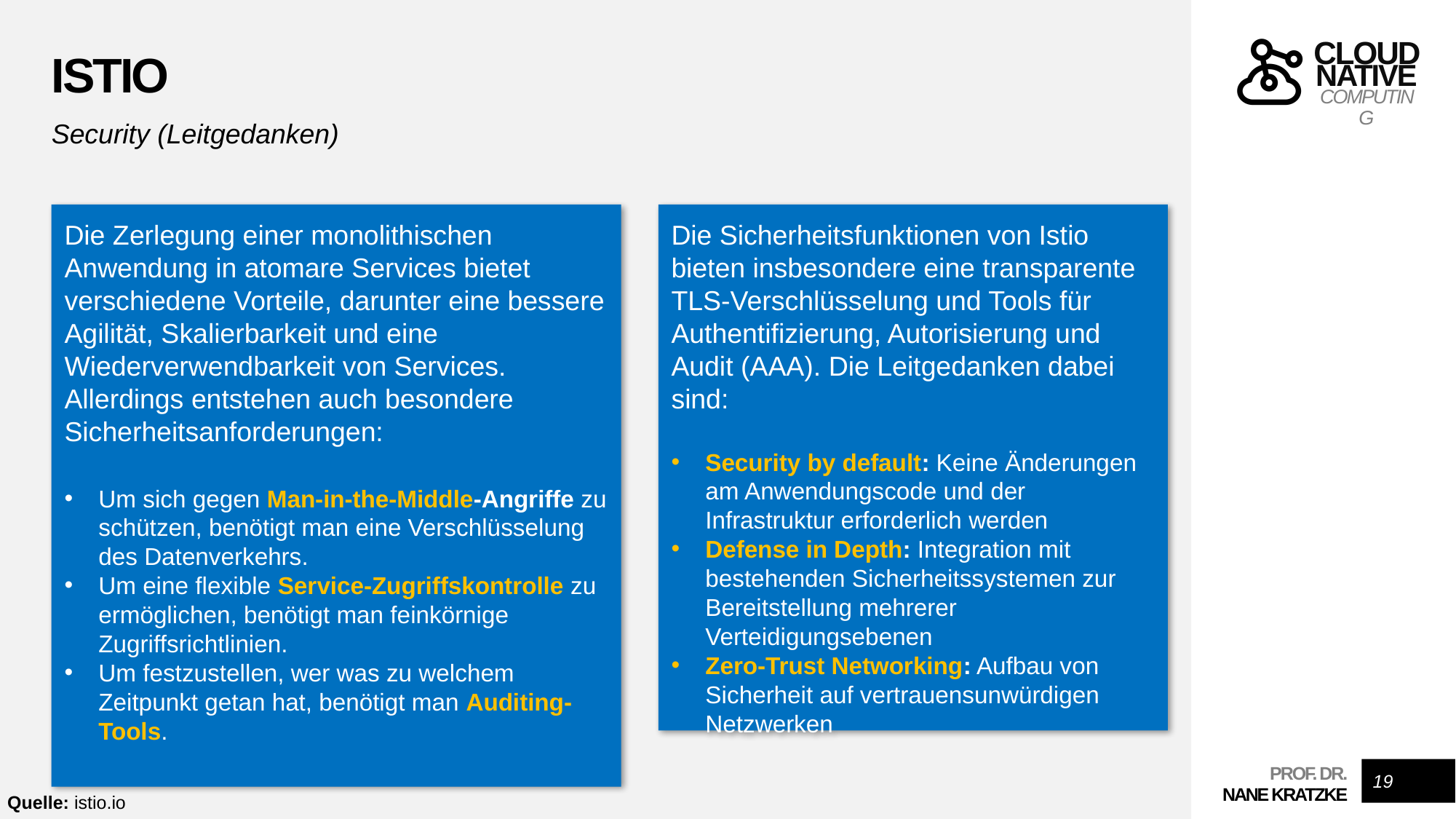

# Istio
Security (Leitgedanken)
Die Zerlegung einer monolithischen Anwendung in atomare Services bietet verschiedene Vorteile, darunter eine bessere Agilität, Skalierbarkeit und eine Wiederverwendbarkeit von Services. Allerdings entstehen auch besondere Sicherheitsanforderungen:

Um sich gegen Man-in-the-Middle-Angriffe zu schützen, benötigt man eine Verschlüsselung des Datenverkehrs.
Um eine flexible Service-Zugriffskontrolle zu ermöglichen, benötigt man feinkörnige Zugriffsrichtlinien.
Um festzustellen, wer was zu welchem Zeitpunkt getan hat, benötigt man Auditing-Tools.

Die Sicherheitsfunktionen von Istio bieten insbesondere eine transparente TLS-Verschlüsselung und Tools für Authentifizierung, Autorisierung und Audit (AAA). Die Leitgedanken dabei sind:

Security by default: Keine Änderungen am Anwendungscode und der Infrastruktur erforderlich werden
Defense in Depth: Integration mit bestehenden Sicherheitssystemen zur Bereitstellung mehrerer Verteidigungsebenen
Zero-Trust Networking: Aufbau von Sicherheit auf vertrauensunwürdigen Netzwerken
19
Quelle: istio.io